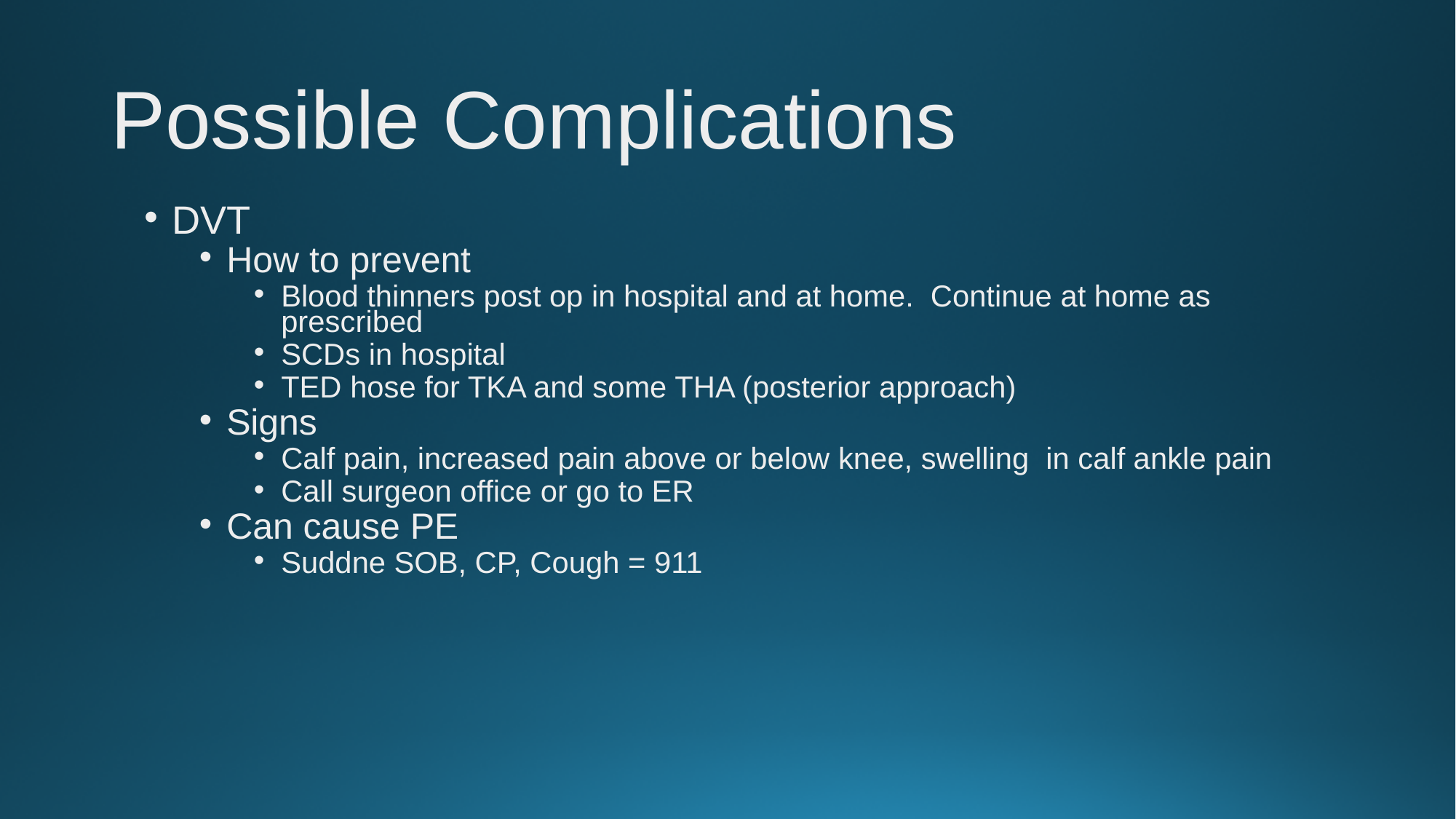

# Possible Complications
DVT
How to prevent
Blood thinners post op in hospital and at home.  Continue at home as prescribed
SCDs in hospital
TED hose for TKA and some THA (posterior approach)
Signs
Calf pain, increased pain above or below knee, swelling  in calf ankle pain
Call surgeon office or go to ER
Can cause PE
Suddne SOB, CP, Cough = 911